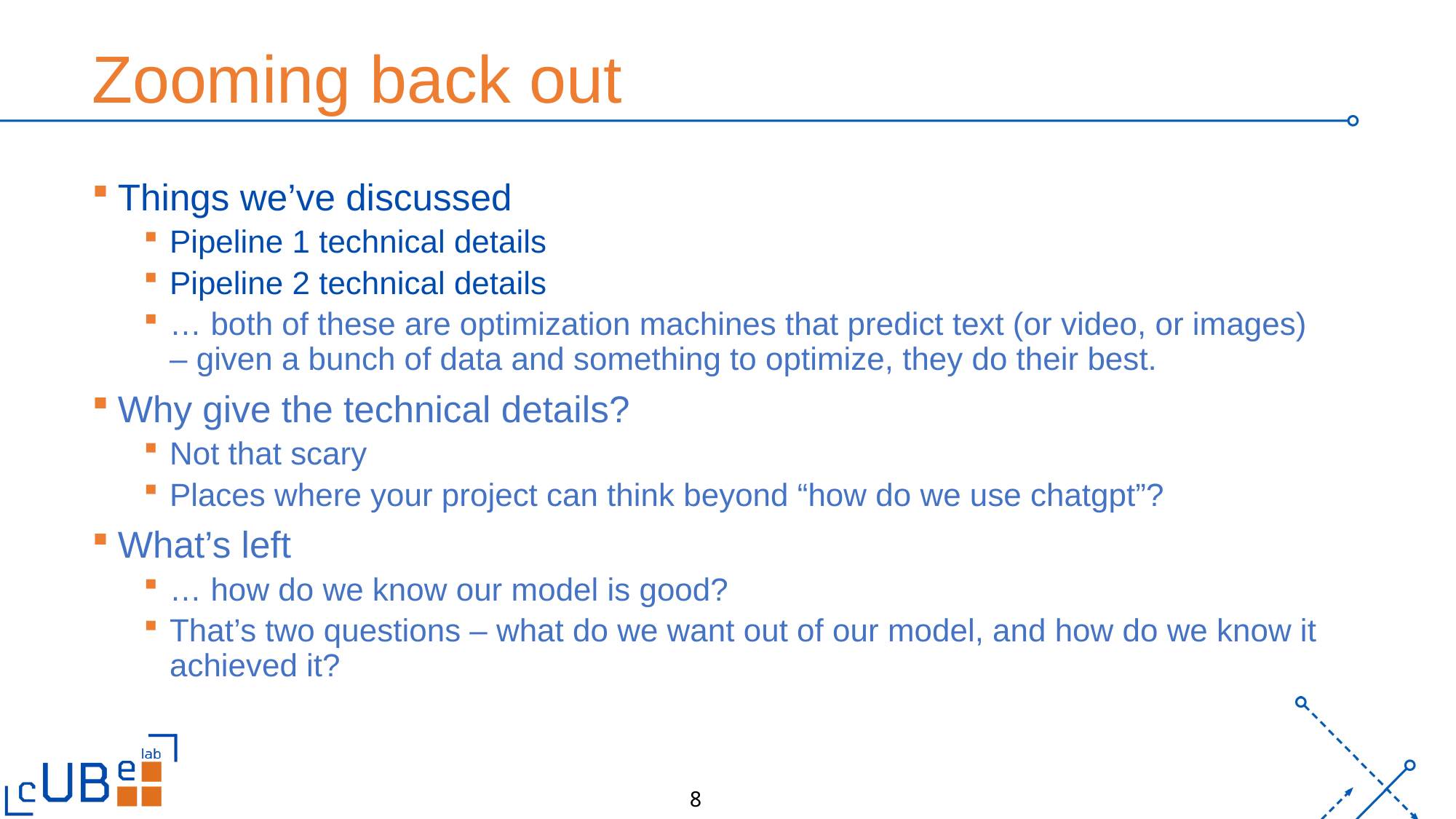

# Zooming back out
Things we’ve discussed
Pipeline 1 technical details
Pipeline 2 technical details
… both of these are optimization machines that predict text (or video, or images) – given a bunch of data and something to optimize, they do their best.
Why give the technical details?
Not that scary
Places where your project can think beyond “how do we use chatgpt”?
What’s left
… how do we know our model is good?
That’s two questions – what do we want out of our model, and how do we know it achieved it?
8